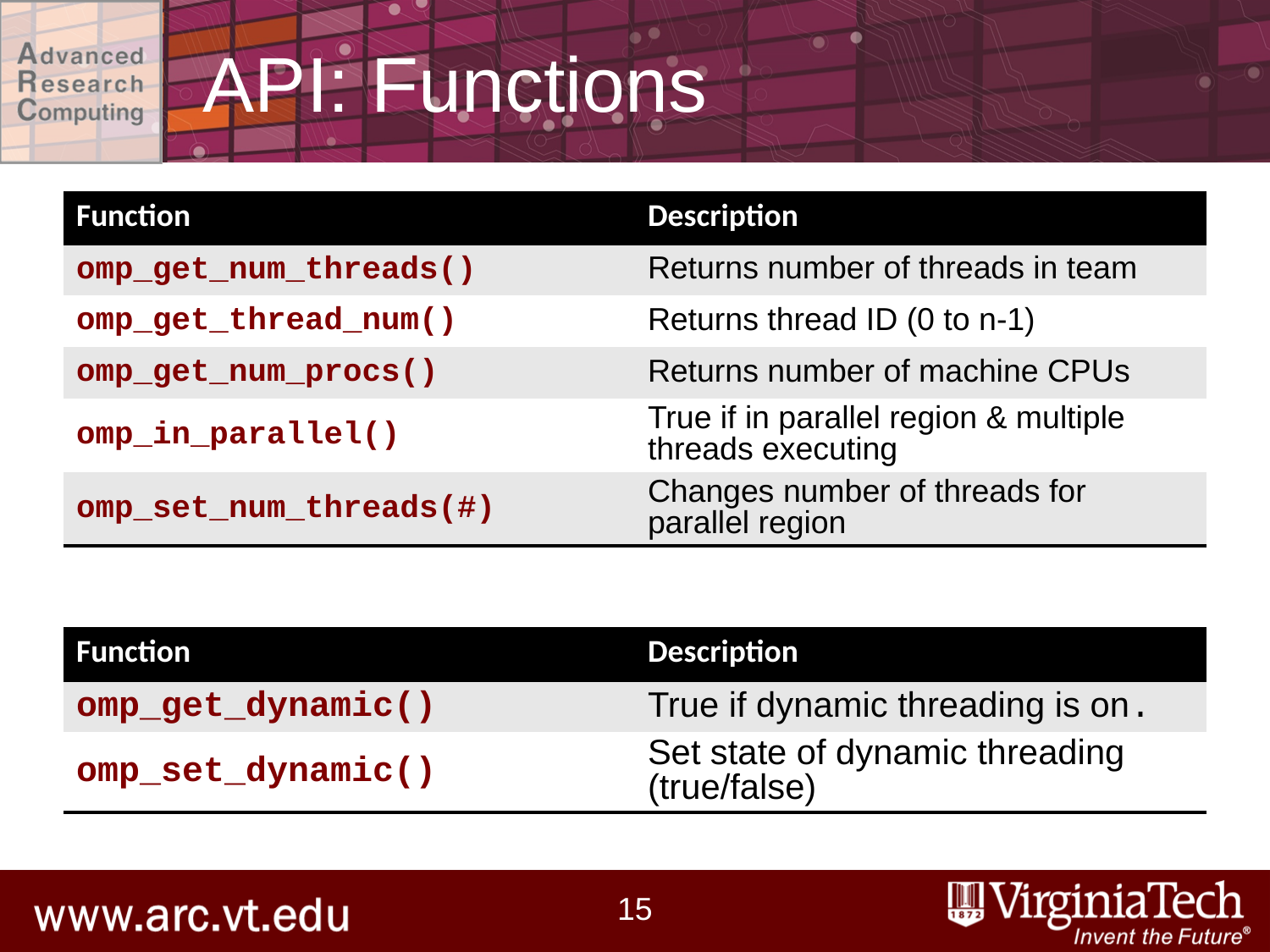

# API: Functions
| Function | Description |
| --- | --- |
| omp\_get\_num\_threads() | Returns number of threads in team |
| omp\_get\_thread\_num() | Returns thread ID (0 to n-1) |
| omp\_get\_num\_procs() | Returns number of machine CPUs |
| omp\_in\_parallel() | True if in parallel region & multiple threads executing |
| omp\_set\_num\_threads(#) | Changes number of threads for parallel region |
| Function | Description |
| --- | --- |
| omp\_get\_dynamic() | True if dynamic threading is on. |
| omp\_set\_dynamic() | Set state of dynamic threading (true/false) |
15